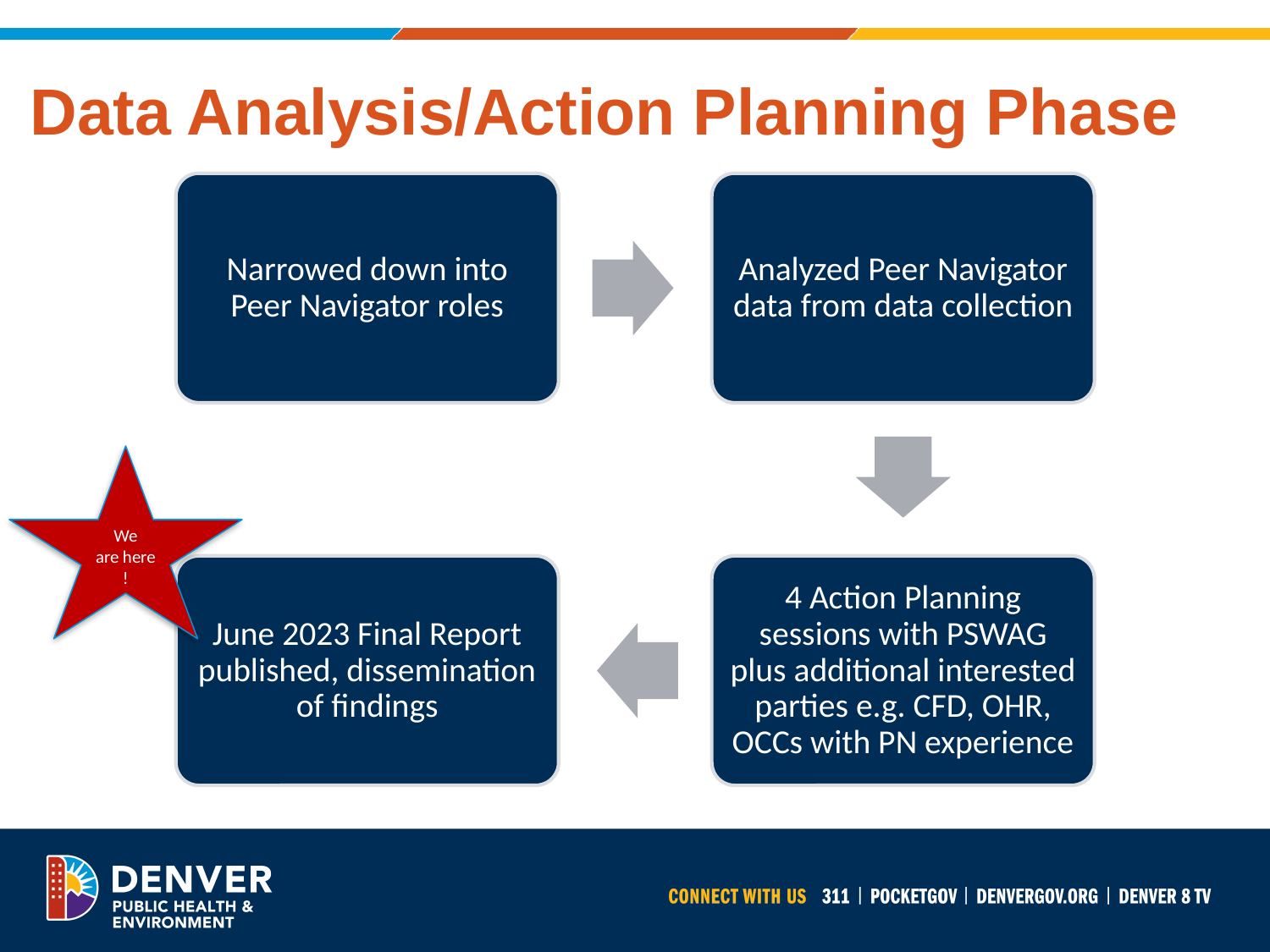

# Data Analysis/Action Planning Phase

Narrowed down into Peer Navigator roles
Analyzed Peer Navigator data from data collection

June 2023 Final Report published, dissemination of findings
4 Action Planning sessions with PSWAG plus additional interested parties e.g. CFD, OHR, OCCs with PN experience

We are here!